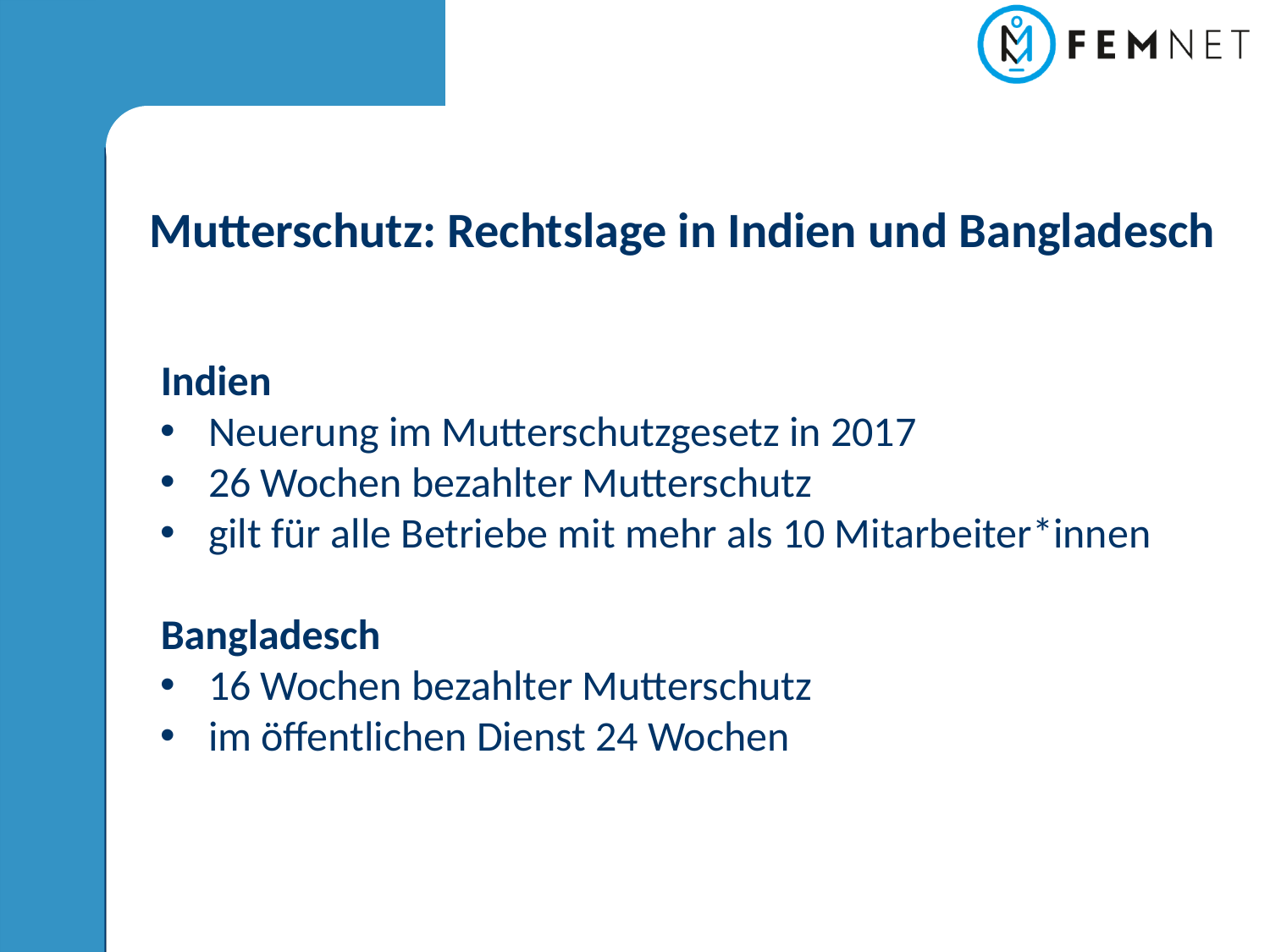

Mutterschutz: Rechtslage in Indien und Bangladesch

Indien
Neuerung im Mutterschutzgesetz in 2017
26 Wochen bezahlter Mutterschutz
gilt für alle Betriebe mit mehr als 10 Mitarbeiter*innen

Bangladesch
16 Wochen bezahlter Mutterschutz
im öffentlichen Dienst 24 Wochen